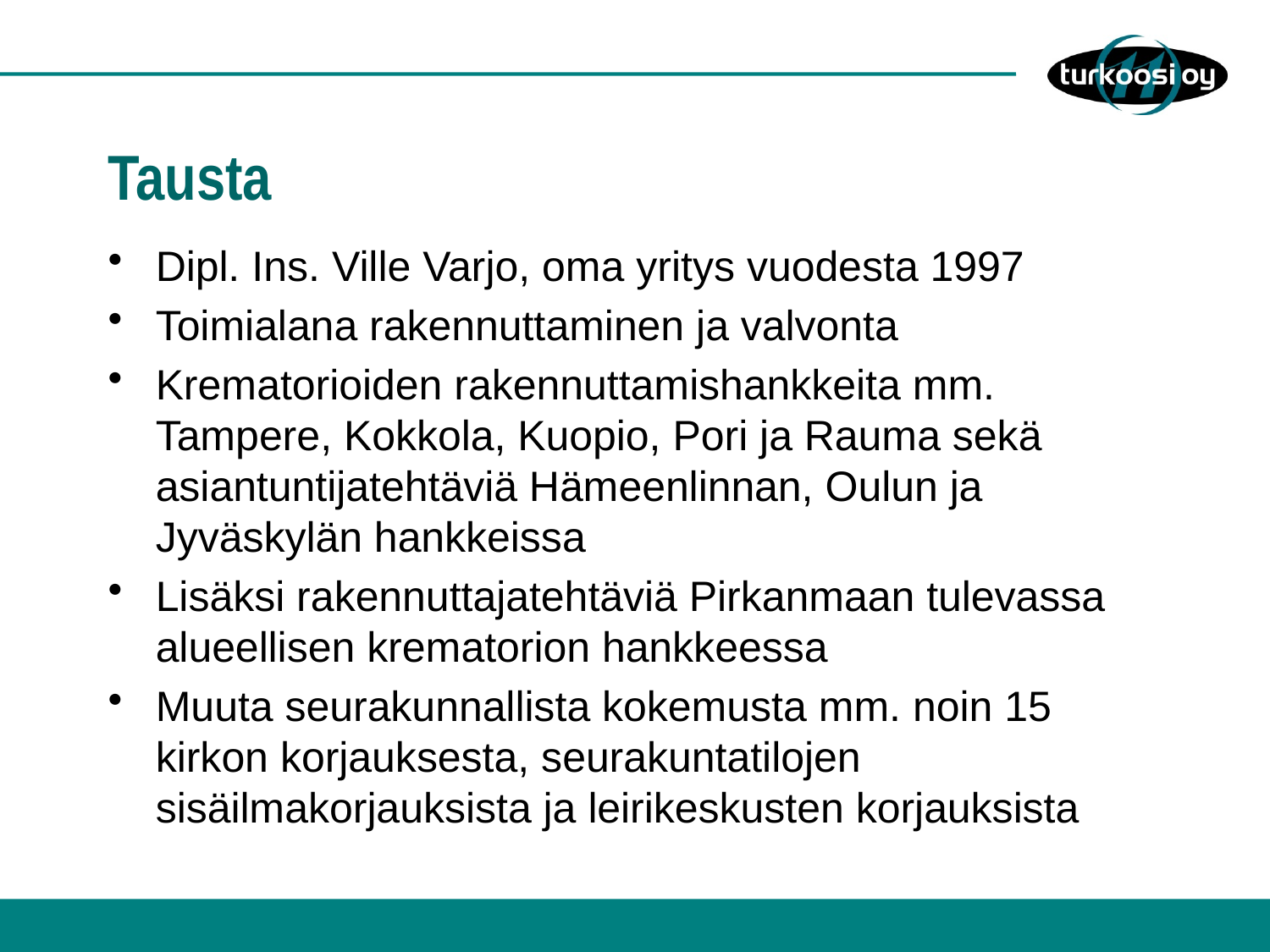

# Tausta
Dipl. Ins. Ville Varjo, oma yritys vuodesta 1997
Toimialana rakennuttaminen ja valvonta
Krematorioiden rakennuttamishankkeita mm. Tampere, Kokkola, Kuopio, Pori ja Rauma sekä asiantuntijatehtäviä Hämeenlinnan, Oulun ja Jyväskylän hankkeissa
Lisäksi rakennuttajatehtäviä Pirkanmaan tulevassa alueellisen krematorion hankkeessa
Muuta seurakunnallista kokemusta mm. noin 15 kirkon korjauksesta, seurakuntatilojen sisäilmakorjauksista ja leirikeskusten korjauksista